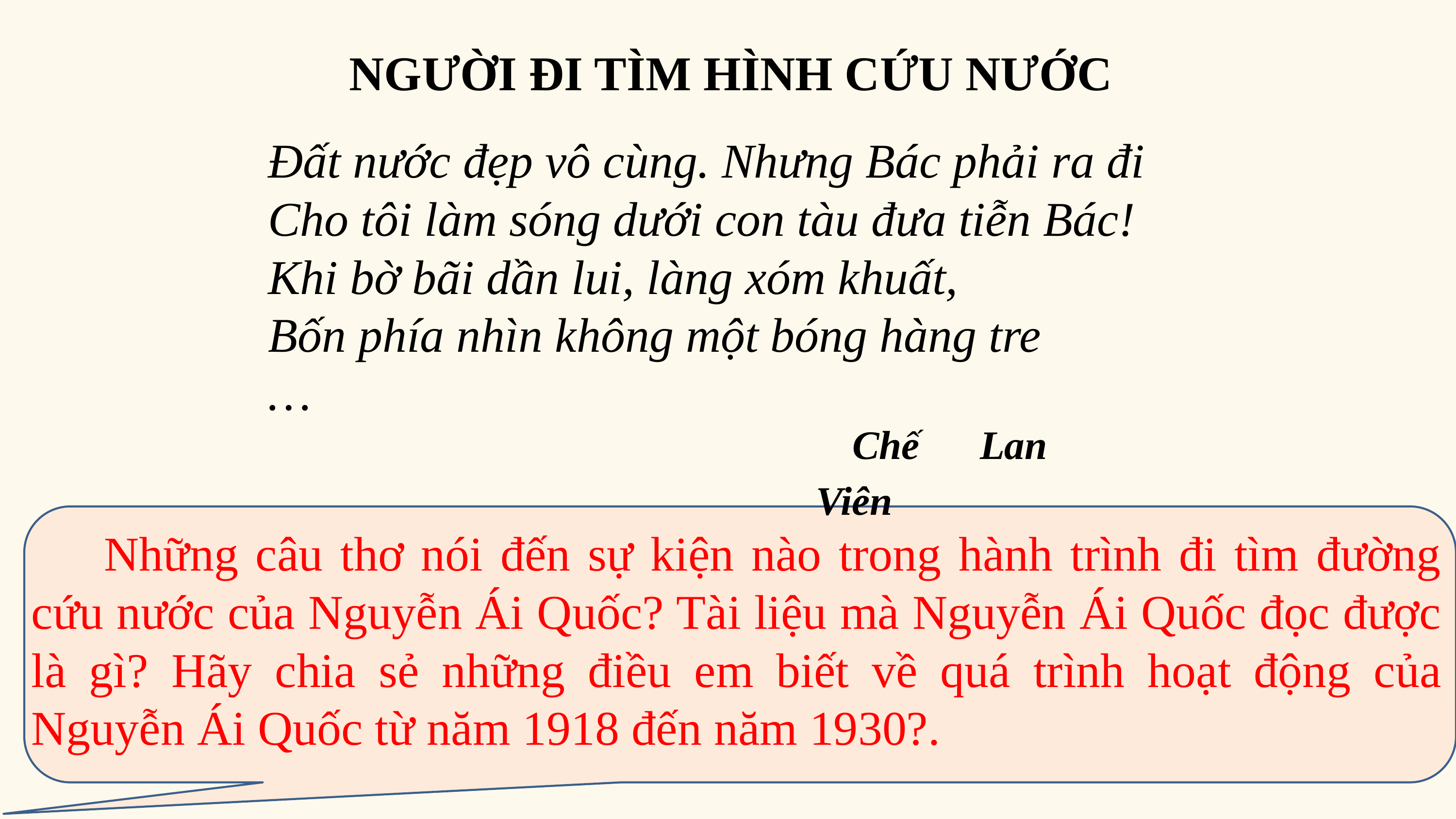

NGƯỜI ĐI TÌM HÌNH CỨU NƯỚC

Đất nước đẹp vô cùng. Nhưng Bác phải ra đi
Cho tôi làm sóng dưới con tàu đưa tiễn Bác!
Khi bờ bãi dần lui, làng xóm khuất,
Bốn phía nhìn không một bóng hàng tre
…
Chế Lan Viên

	Những câu thơ nói đến sự kiện nào trong hành trình đi tìm đường cứu nước của Nguyễn Ái Quốc? Tài liệu mà Nguyễn Ái Quốc đọc được là gì? Hãy chia sẻ những điều em biết về quá trình hoạt động của Nguyễn Ái Quốc từ năm 1918 đến năm 1930?.